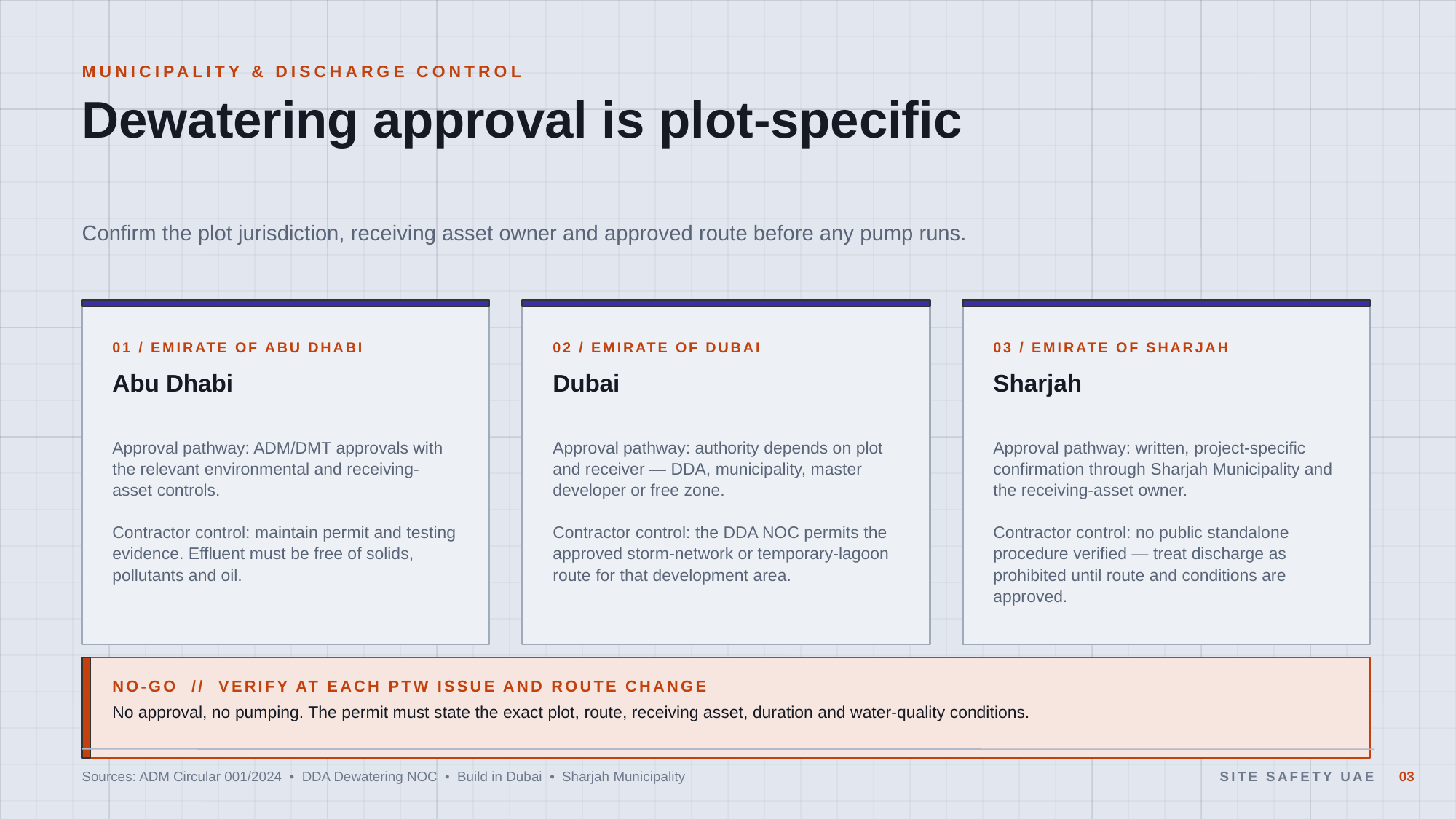

MUNICIPALITY & DISCHARGE CONTROL

Dewatering approval is plot-specific

Confirm the plot jurisdiction, receiving asset owner and approved route before any pump runs.

01 / EMIRATE OF ABU DHABI
02 / EMIRATE OF DUBAI
03 / EMIRATE OF SHARJAH

Abu Dhabi
Dubai
Sharjah

Approval pathway: ADM/DMT approvals with the relevant environmental and receiving-asset controls.

Contractor control: maintain permit and testing evidence. Effluent must be free of solids, pollutants and oil.
Approval pathway: authority depends on plot and receiver — DDA, municipality, master developer or free zone.

Contractor control: the DDA NOC permits the approved storm-network or temporary-lagoon route for that development area.
Approval pathway: written, project-specific confirmation through Sharjah Municipality and the receiving-asset owner.

Contractor control: no public standalone procedure verified — treat discharge as prohibited until route and conditions are approved.

NO-GO  //  VERIFY AT EACH PTW ISSUE AND ROUTE CHANGE

No approval, no pumping. The permit must state the exact plot, route, receiving asset, duration and water-quality conditions.

Sources: ADM Circular 001/2024  •  DDA Dewatering NOC  •  Build in Dubai  •  Sharjah Municipality
SITE SAFETY UAE
03